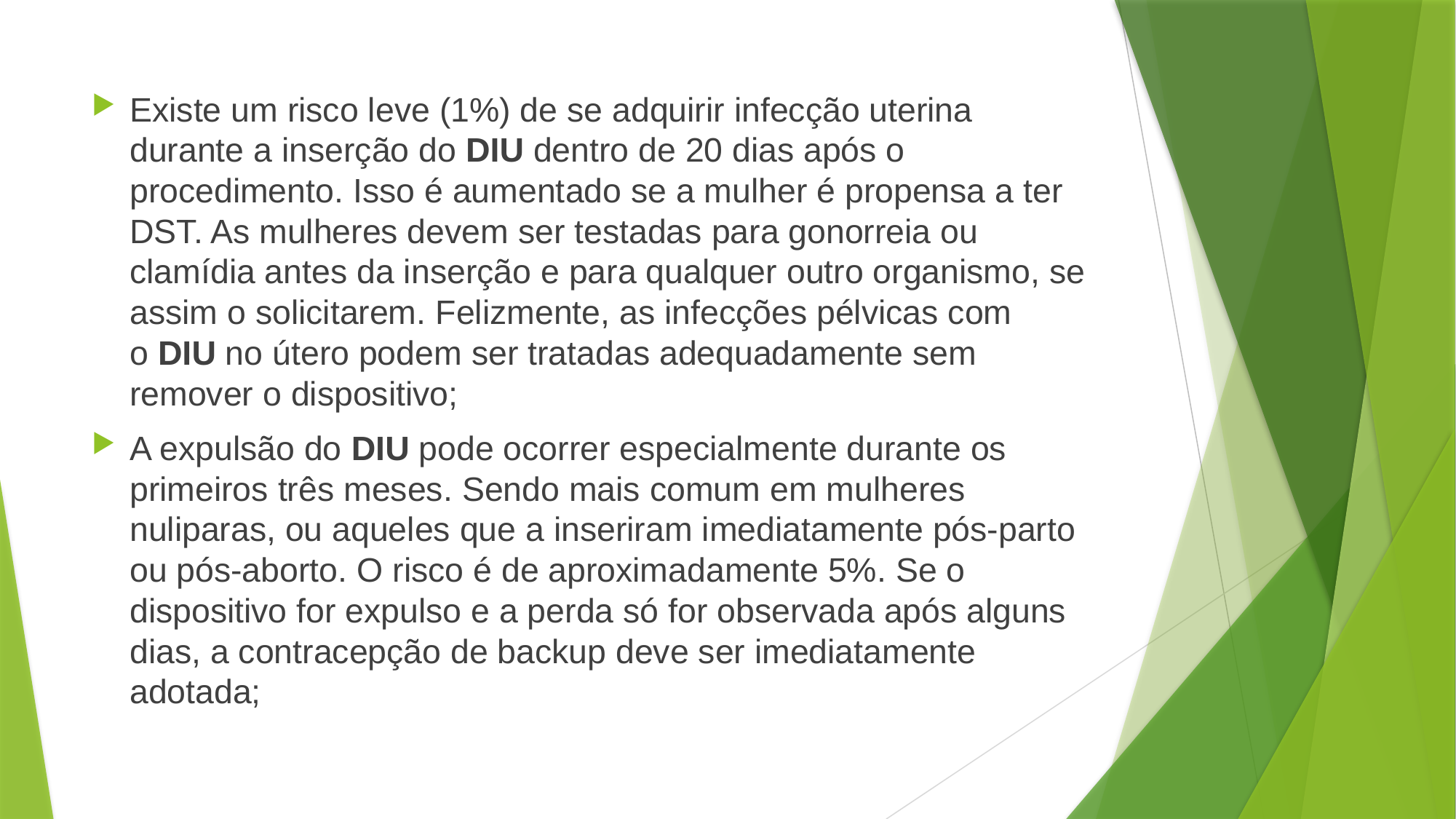

Existe um risco leve (1%) de se adquirir infecção uterina durante a inserção do DIU dentro de 20 dias após o procedimento. Isso é aumentado se a mulher é propensa a ter DST. As mulheres devem ser testadas para gonorreia ou clamídia antes da inserção e para qualquer outro organismo, se assim o solicitarem. Felizmente, as infecções pélvicas com o DIU no útero podem ser tratadas adequadamente sem remover o dispositivo;
A expulsão do DIU pode ocorrer especialmente durante os primeiros três meses. Sendo mais comum em mulheres nuliparas, ou aqueles que a inseriram imediatamente pós-parto ou pós-aborto. O risco é de aproximadamente 5%. Se o dispositivo for expulso e a perda só for observada após alguns dias, a contracepção de backup deve ser imediatamente adotada;